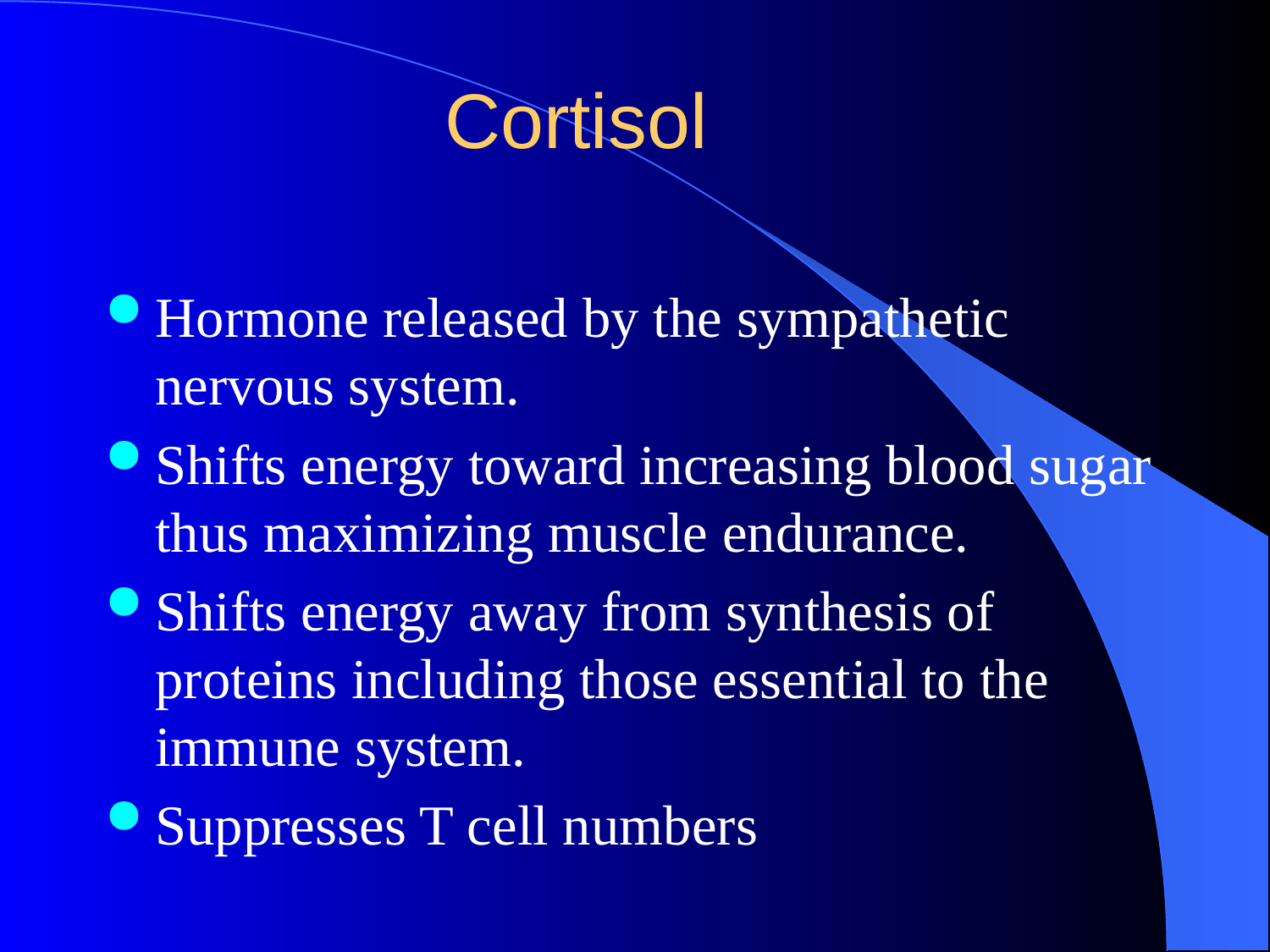

# Cortisol
Hormone released by the sympathetic nervous system.
Shifts energy toward increasing blood sugar thus maximizing muscle endurance.
Shifts energy away from synthesis of proteins including those essential to the immune system.
Suppresses T cell numbers